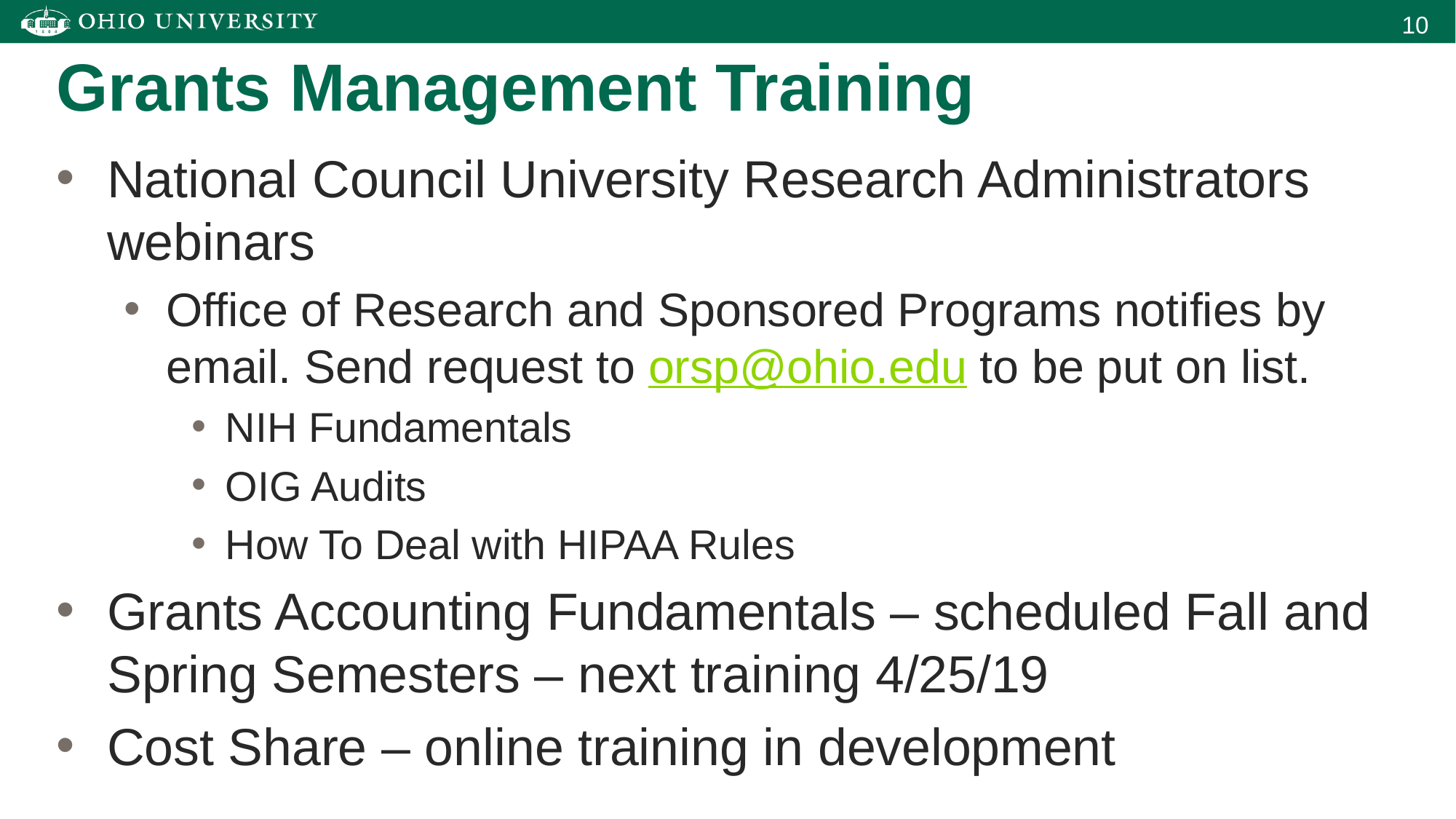

Grants Management Training
National Council University Research Administrators webinars
Office of Research and Sponsored Programs notifies by email. Send request to orsp@ohio.edu to be put on list.
NIH Fundamentals
OIG Audits
How To Deal with HIPAA Rules
Grants Accounting Fundamentals – scheduled Fall and Spring Semesters – next training 4/25/19
Cost Share – online training in development